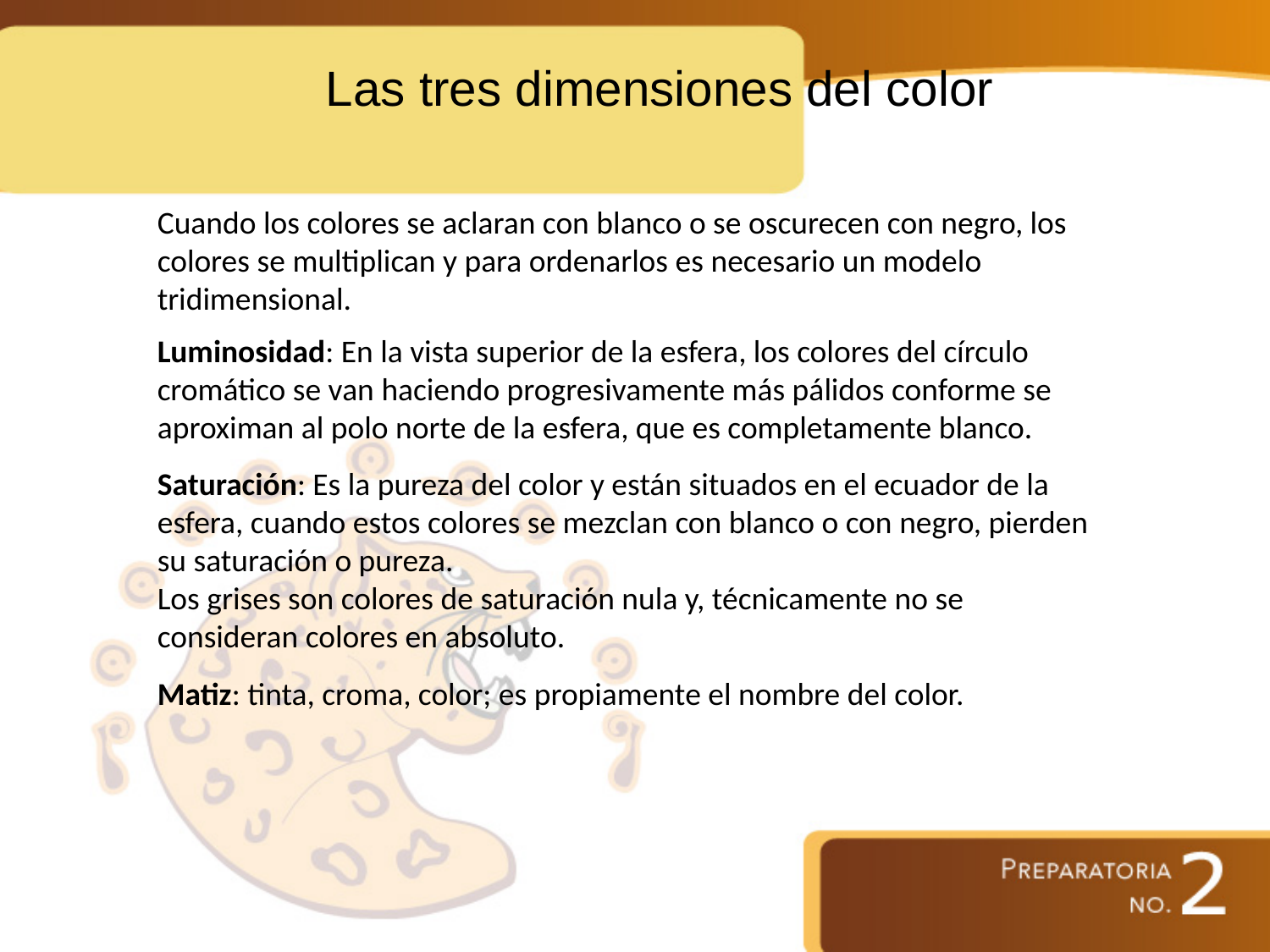

# Las tres dimensiones del color
Cuando los colores se aclaran con blanco o se oscurecen con negro, los colores se multiplican y para ordenarlos es necesario un modelo tridimensional.
Luminosidad: En la vista superior de la esfera, los colores del círculo cromático se van haciendo progresivamente más pálidos conforme se aproximan al polo norte de la esfera, que es completamente blanco.
Saturación: Es la pureza del color y están situados en el ecuador de la esfera, cuando estos colores se mezclan con blanco o con negro, pierden su saturación o pureza.
Los grises son colores de saturación nula y, técnicamente no se consideran colores en absoluto.
Matiz: tinta, croma, color; es propiamente el nombre del color.